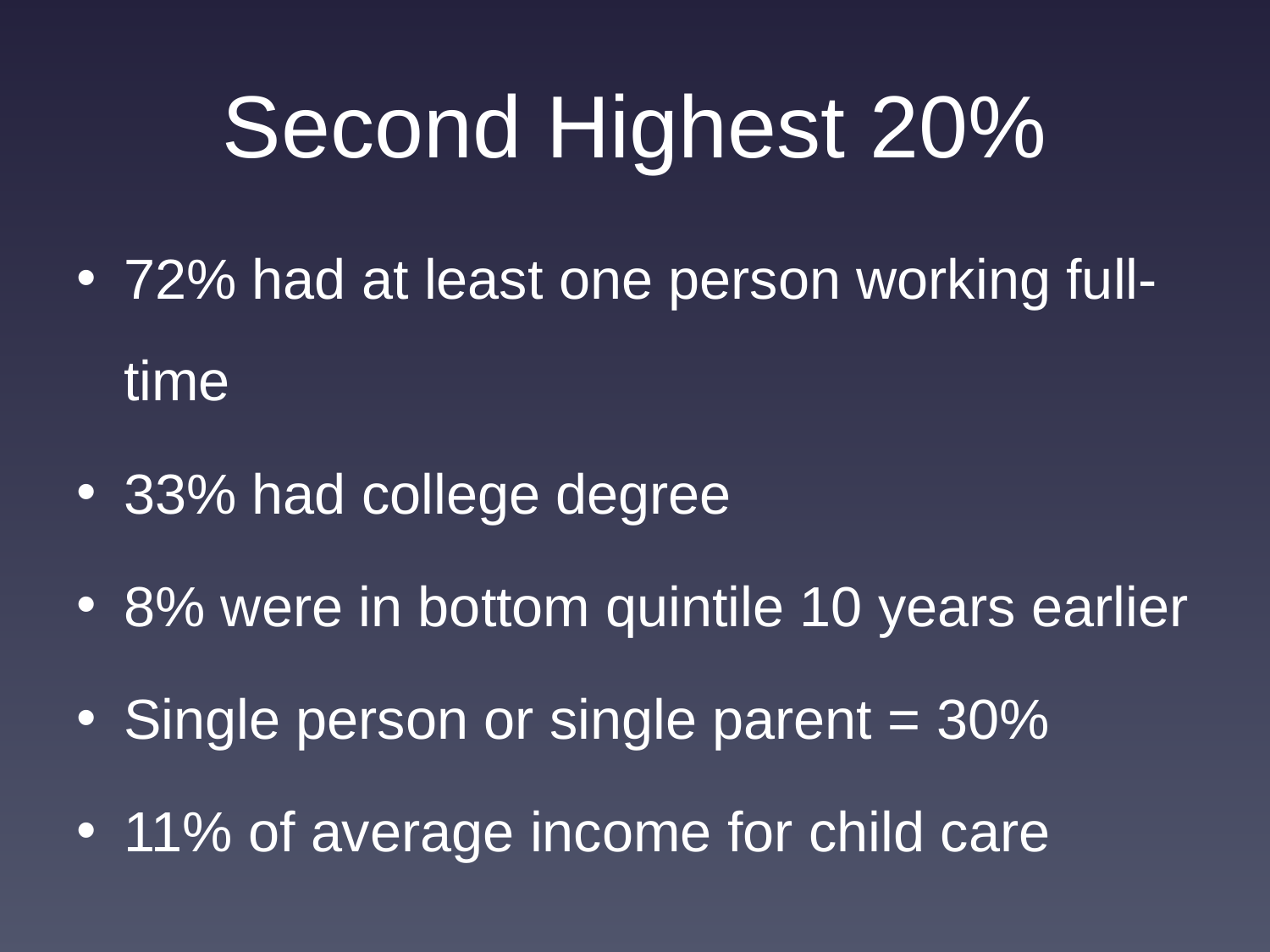

# Second Highest 20%
72% had at least one person working full-time
33% had college degree
8% were in bottom quintile 10 years earlier
Single person or single parent = 30%
11% of average income for child care